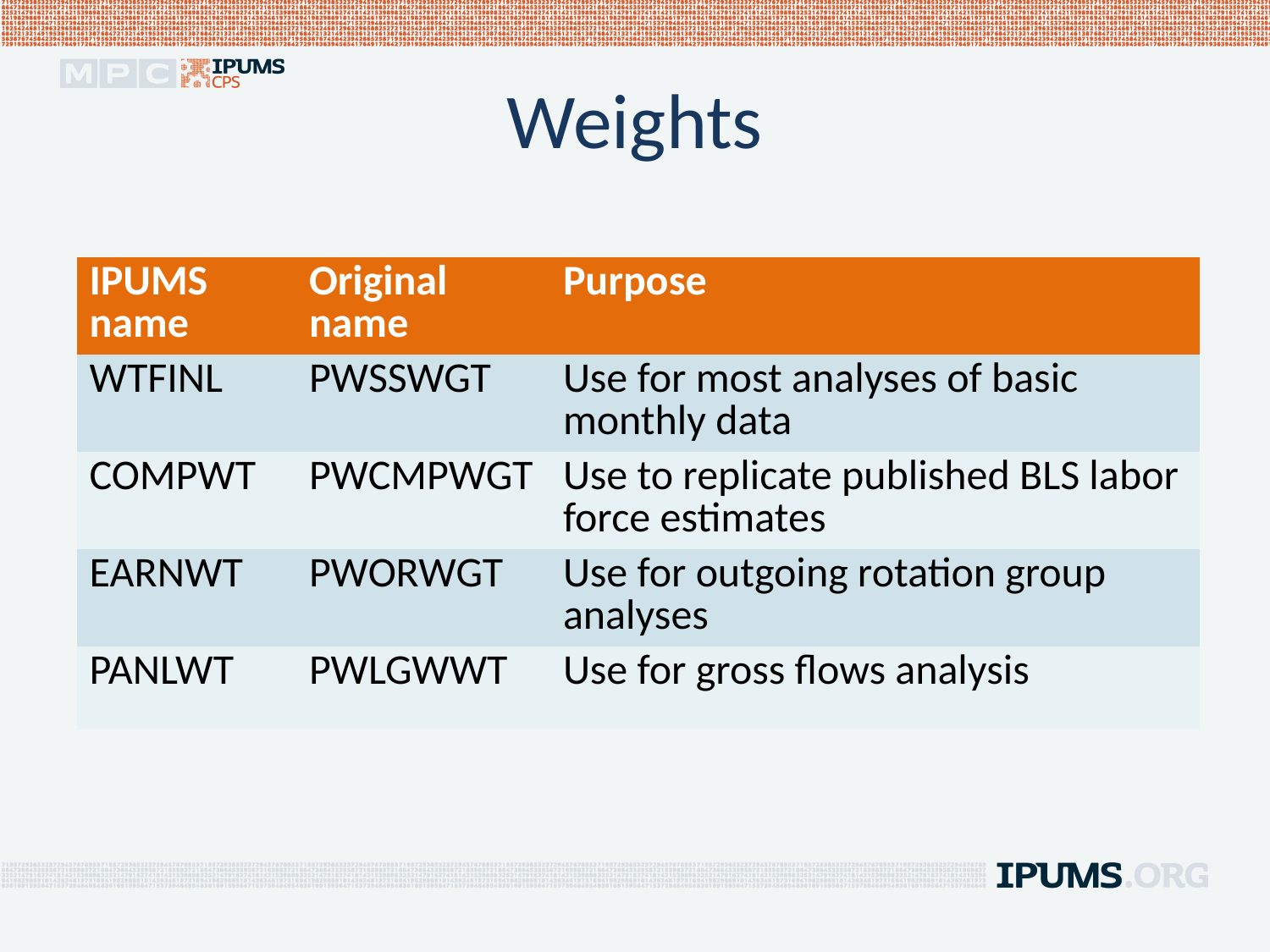

# Weights

| IPUMS name | Original name | Purpose |
| --- | --- | --- |
| WTFINL | PWSSWGT | Use for most analyses of basic monthly data |
| COMPWT | PWCMPWGT | Use to replicate published BLS labor force estimates |
| EARNWT | PWORWGT | Use for outgoing rotation group analyses |
| PANLWT | PWLGWWT | Use for gross flows analysis |